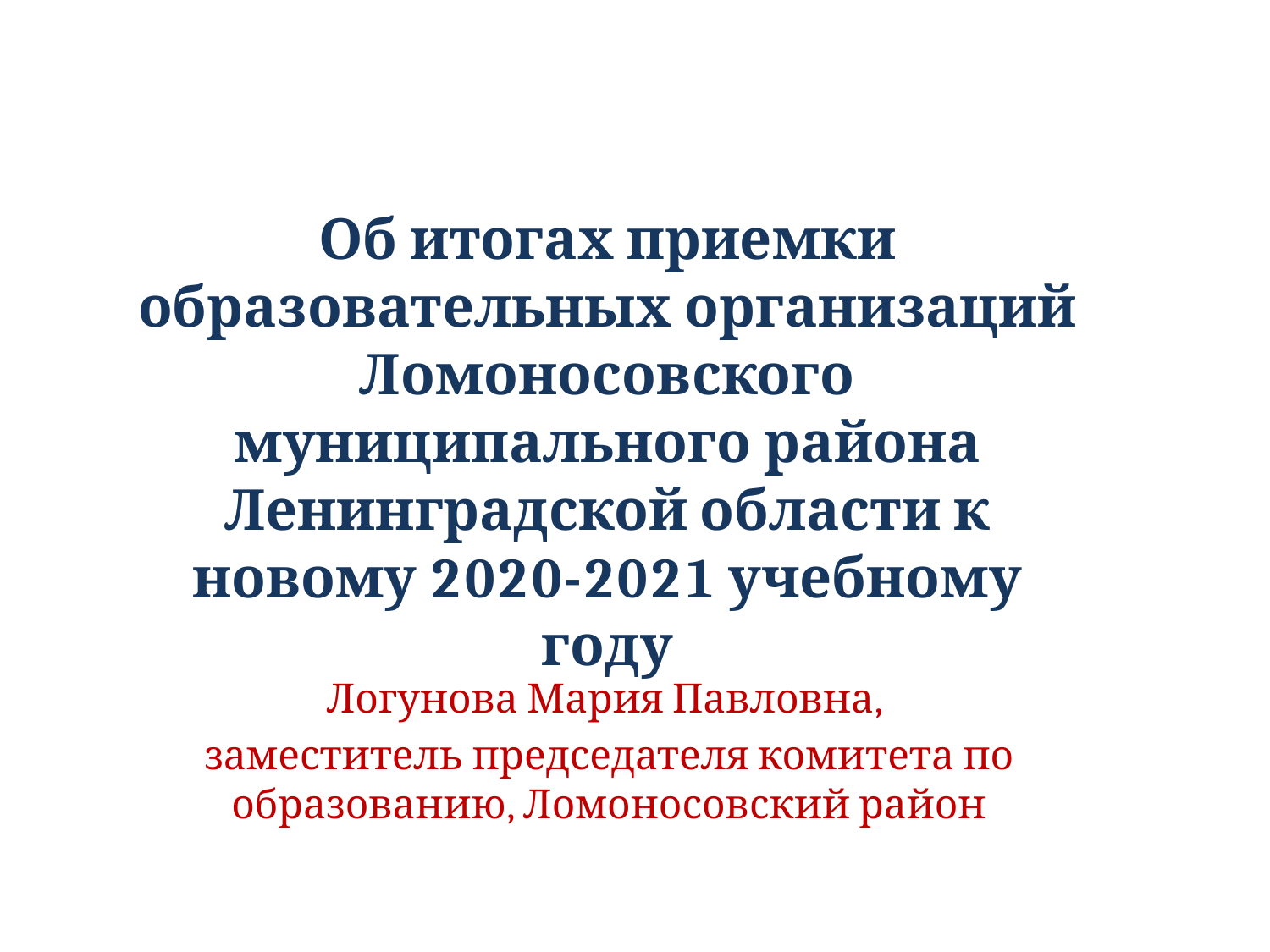

# Об итогах приемки образовательных организаций Ломоносовского муниципального района Ленинградской области к новому 2020-2021 учебному году
Логунова Мария Павловна,
заместитель председателя комитета по образованию, Ломоносовский район